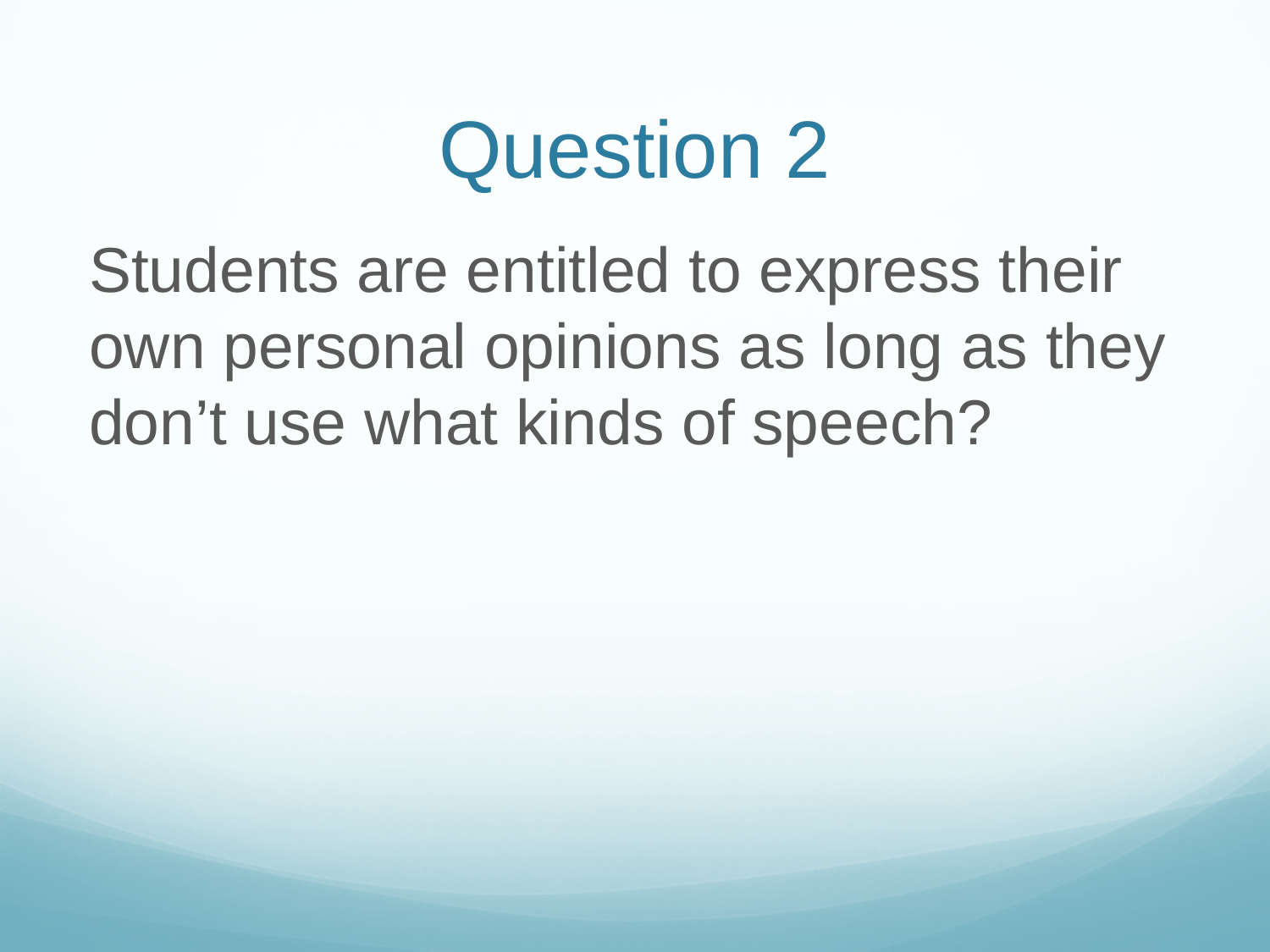

# Question 2
Students are entitled to express their own personal opinions as long as they don’t use what kinds of speech?